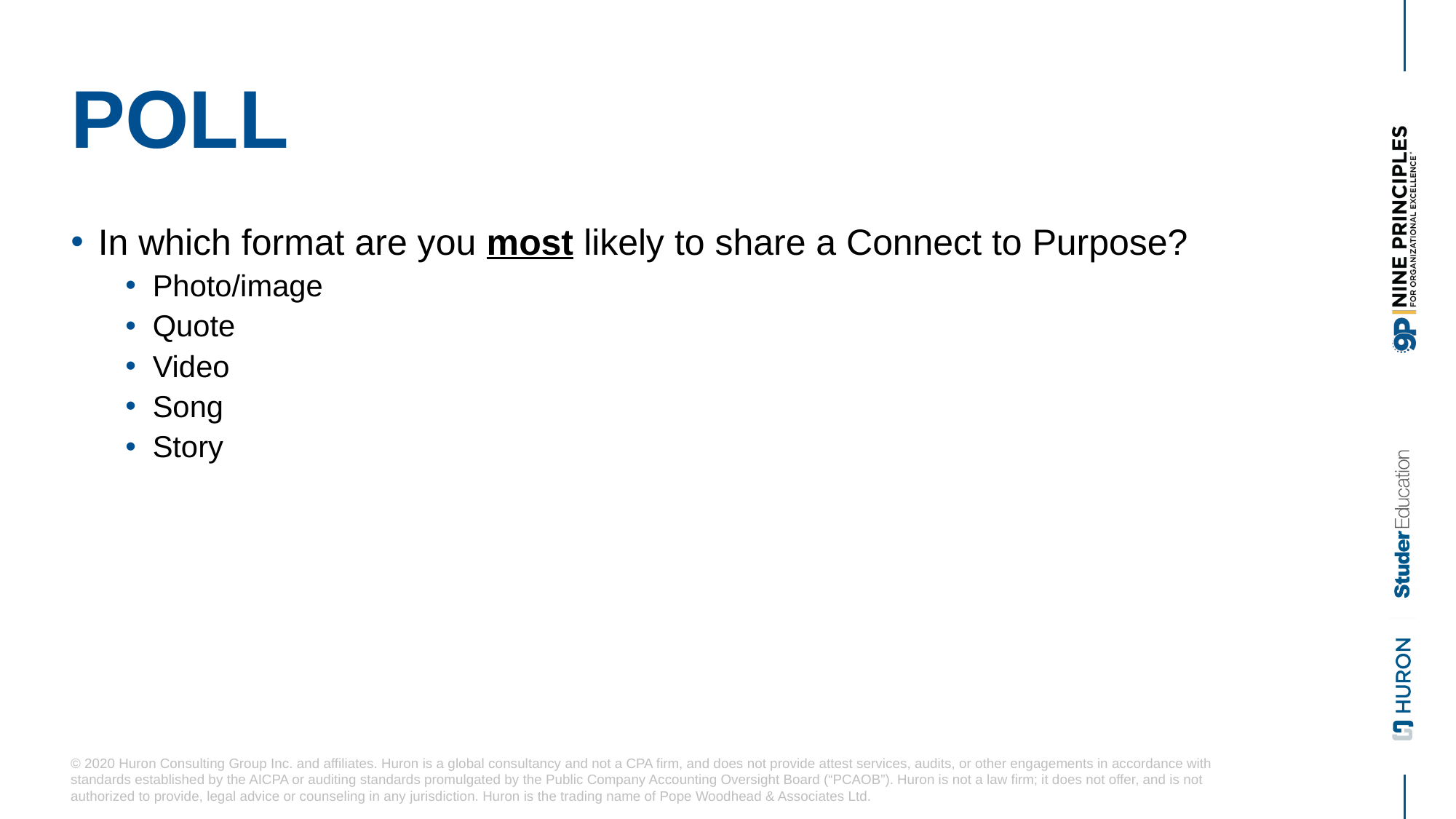

# Poll
In which format are you most likely to share a Connect to Purpose?
Photo/image
Quote
Video
Song
Story